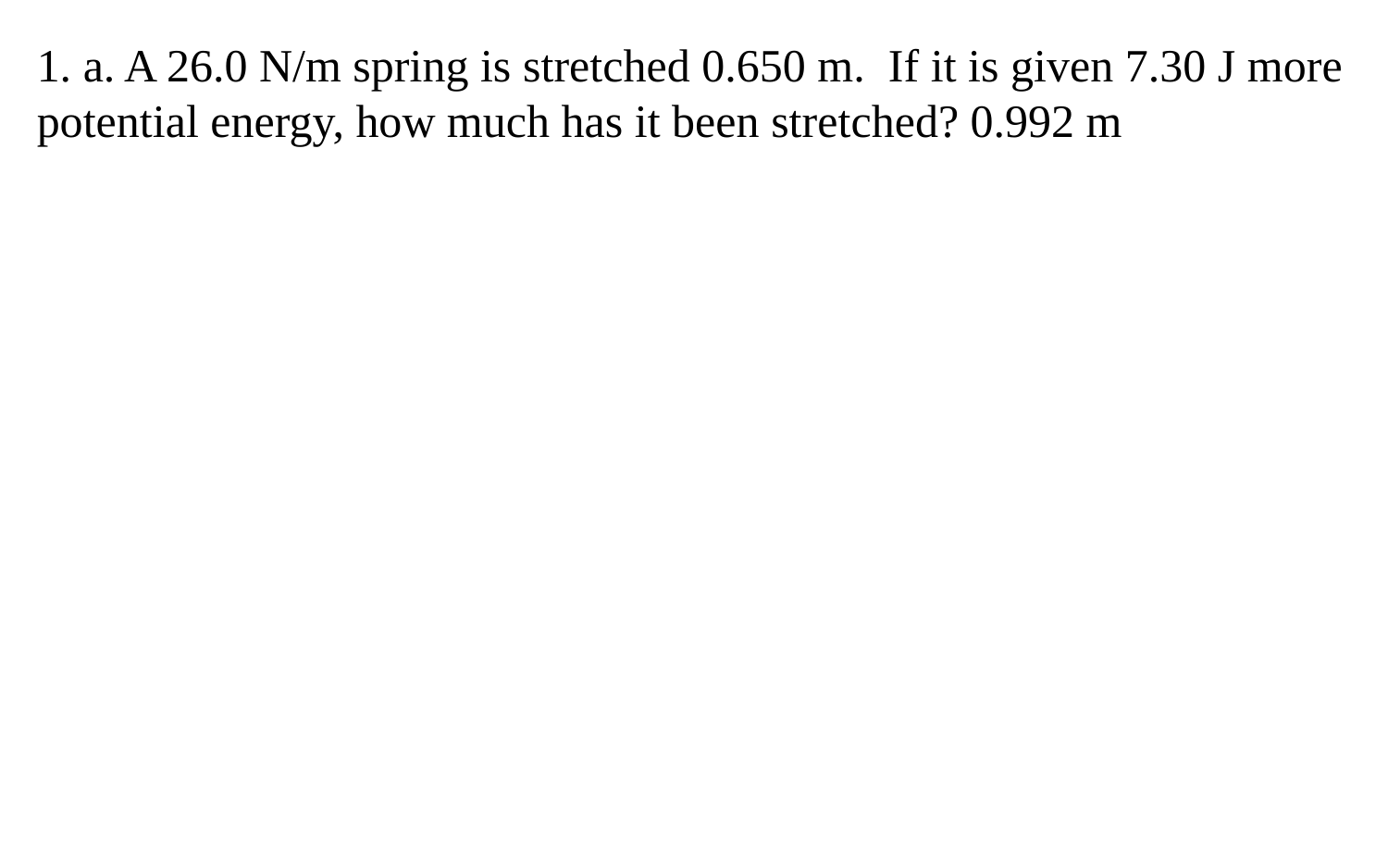

1. a. A 26.0 N/m spring is stretched 0.650 m.  If it is given 7.30 J more potential energy, how much has it been stretched? 0.992 m